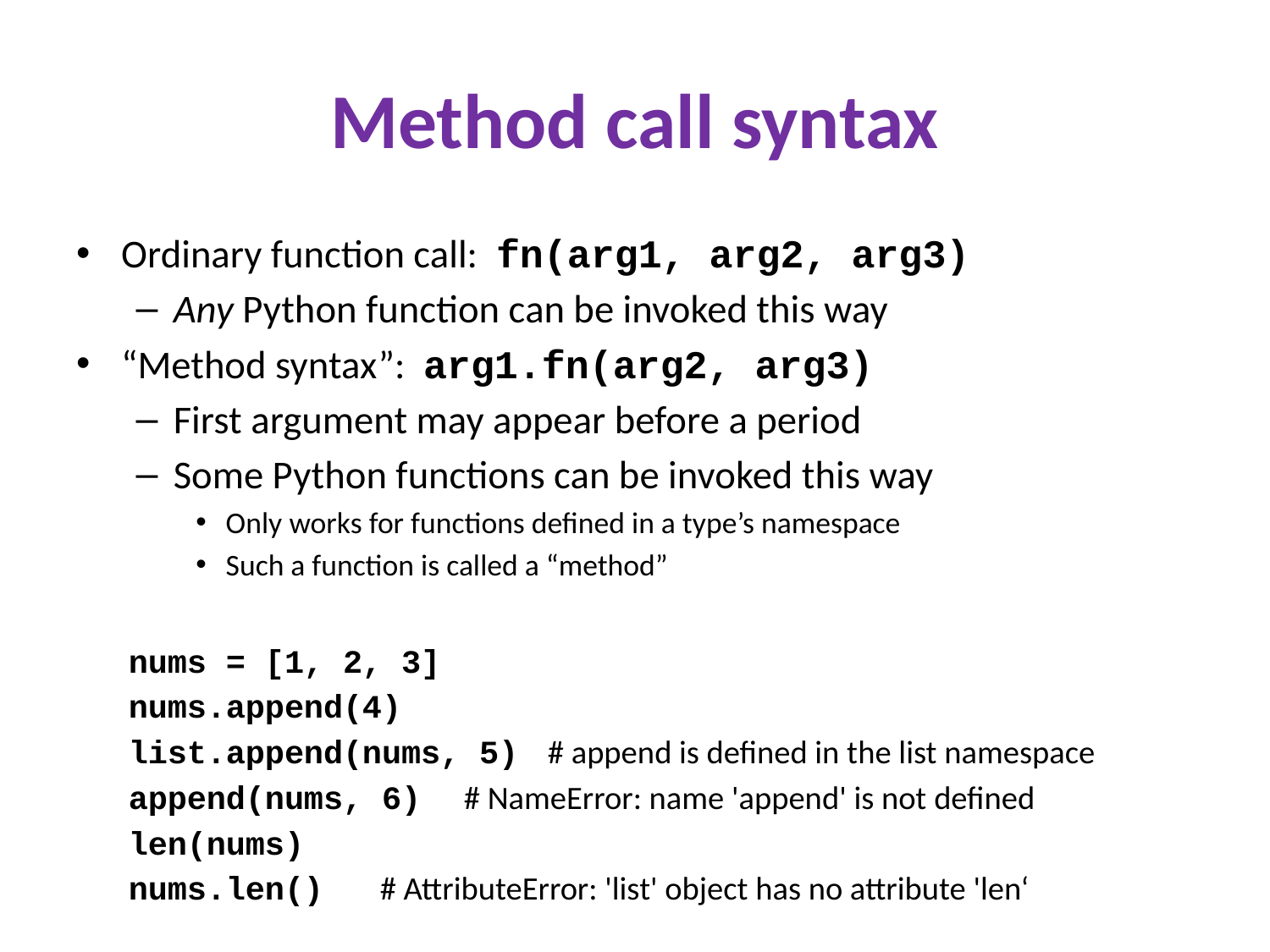

# Method call syntax
Ordinary function call:  fn(arg1, arg2, arg3)
Any Python function can be invoked this way
“Method syntax”:  arg1.fn(arg2, arg3)
First argument may appear before a period
Some Python functions can be invoked this way
Only works for functions defined in a type’s namespace
Such a function is called a “method”

nums = [1, 2, 3]
nums.append(4)
list.append(nums, 5)	# append is defined in the list namespace
append(nums, 6)		# NameError: name 'append' is not defined
len(nums)
nums.len()	# AttributeError: 'list' object has no attribute 'len‘